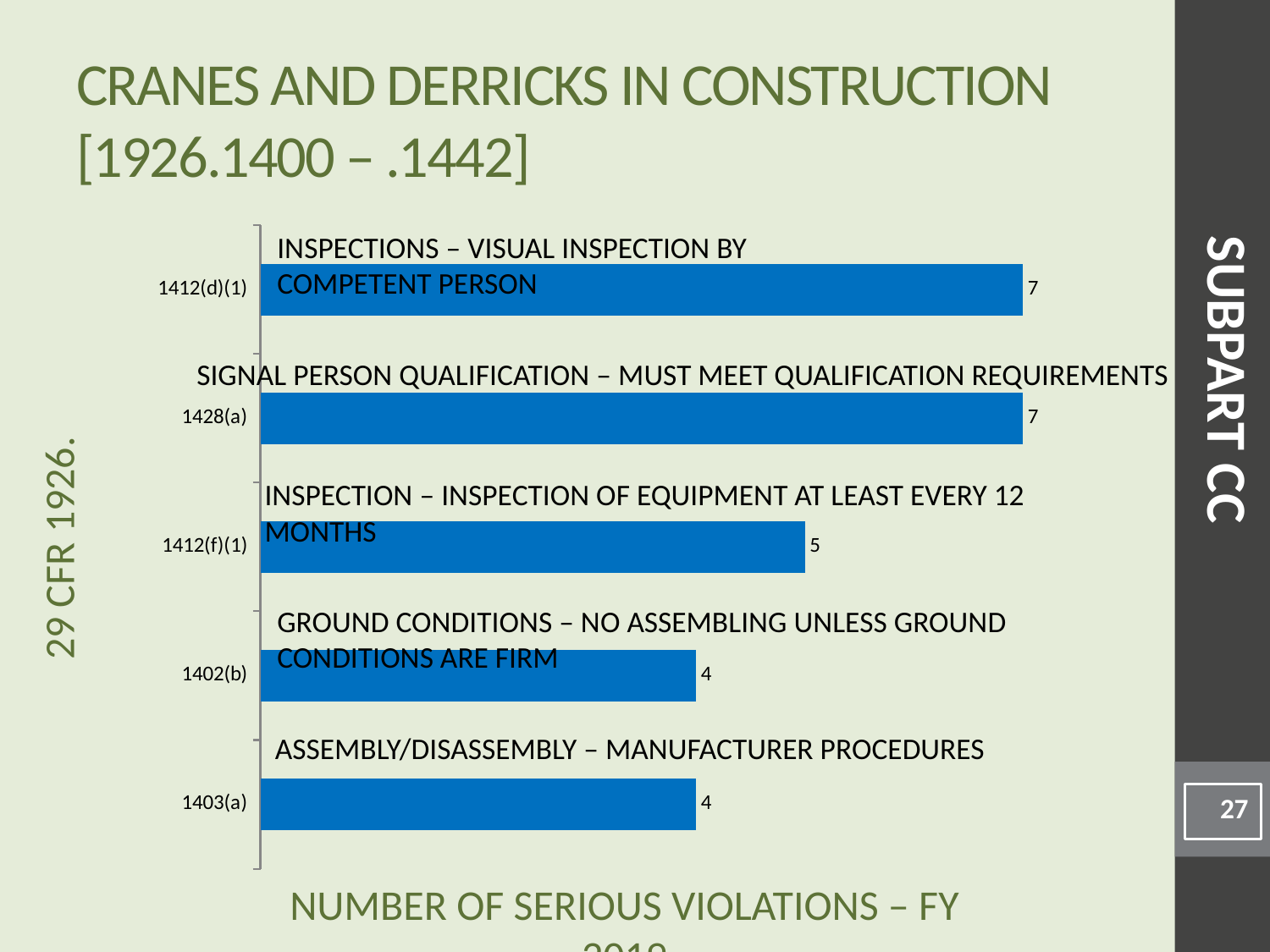

# Cranes and Derricks in Construction [1926.1400 – .1442]

### Chart

| Category |  |
|---|---|
| 1403(a) | 4.0 |
| 1402(b) | 4.0 |
| 1412(f)(1) | 5.0 |
| 1428(a) | 7.0 |
| 1412(d)(1) | 7.0 |
Inspections – Visual inspection by competent person
SUBPART CC
Signal Person Qualification – Must meet qualification requirements
Inspection – Inspection of equipment at least every 12 months
Ground Conditions – No assembling unless ground conditions are firm
Assembly/Disassembly – Manufacturer procedures
27